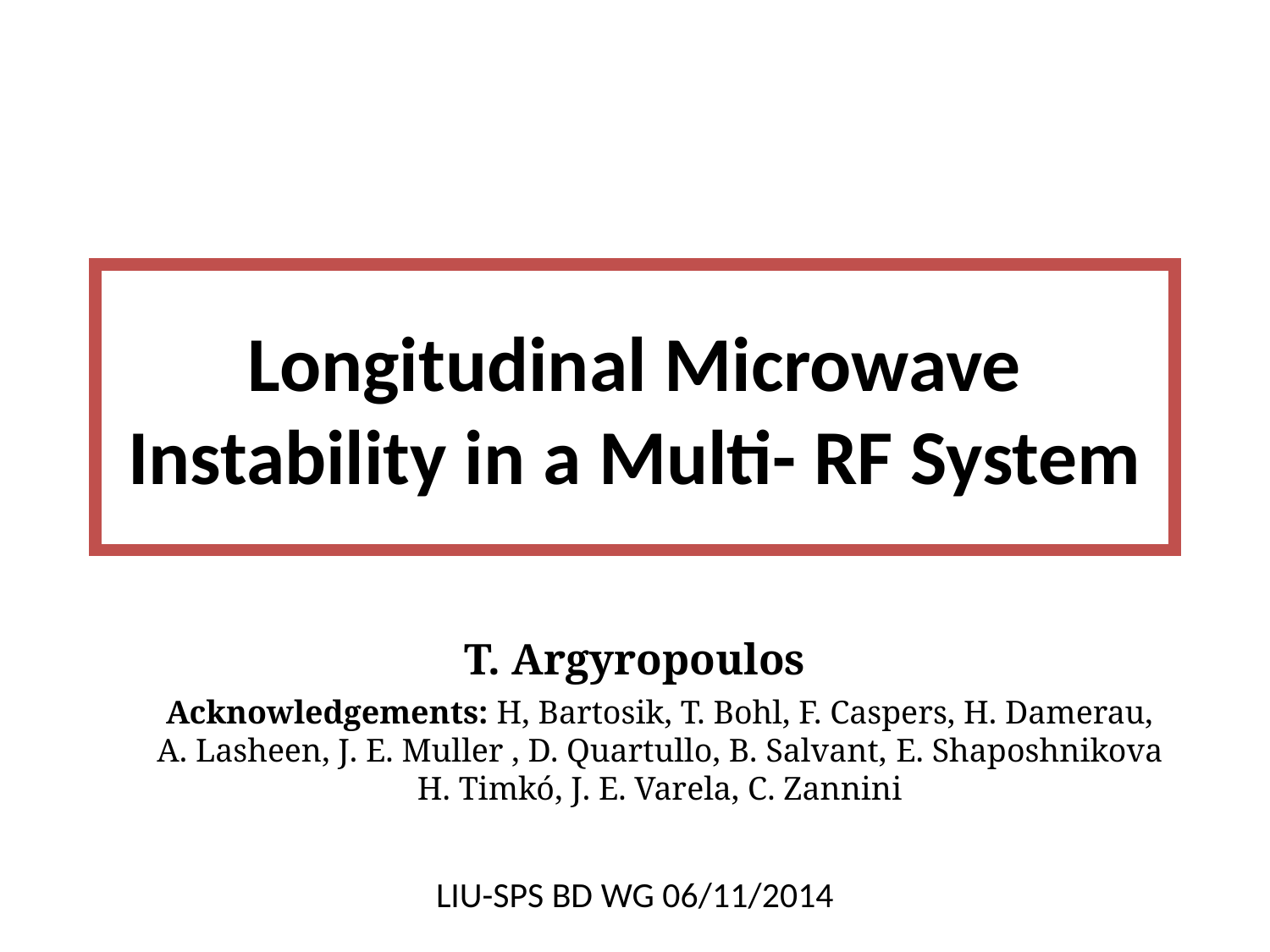

# Longitudinal Microwave Instability in a Multi- RF System
T. Argyropoulos

Acknowledgements: H, Bartosik, T. Bohl, F. Caspers, H. Damerau, A. Lasheen, J. E. Muller , D. Quartullo, B. Salvant, E. Shaposhnikova
H. Timkó, J. E. Varela, C. Zannini
LIU-SPS BD WG 06/11/2014